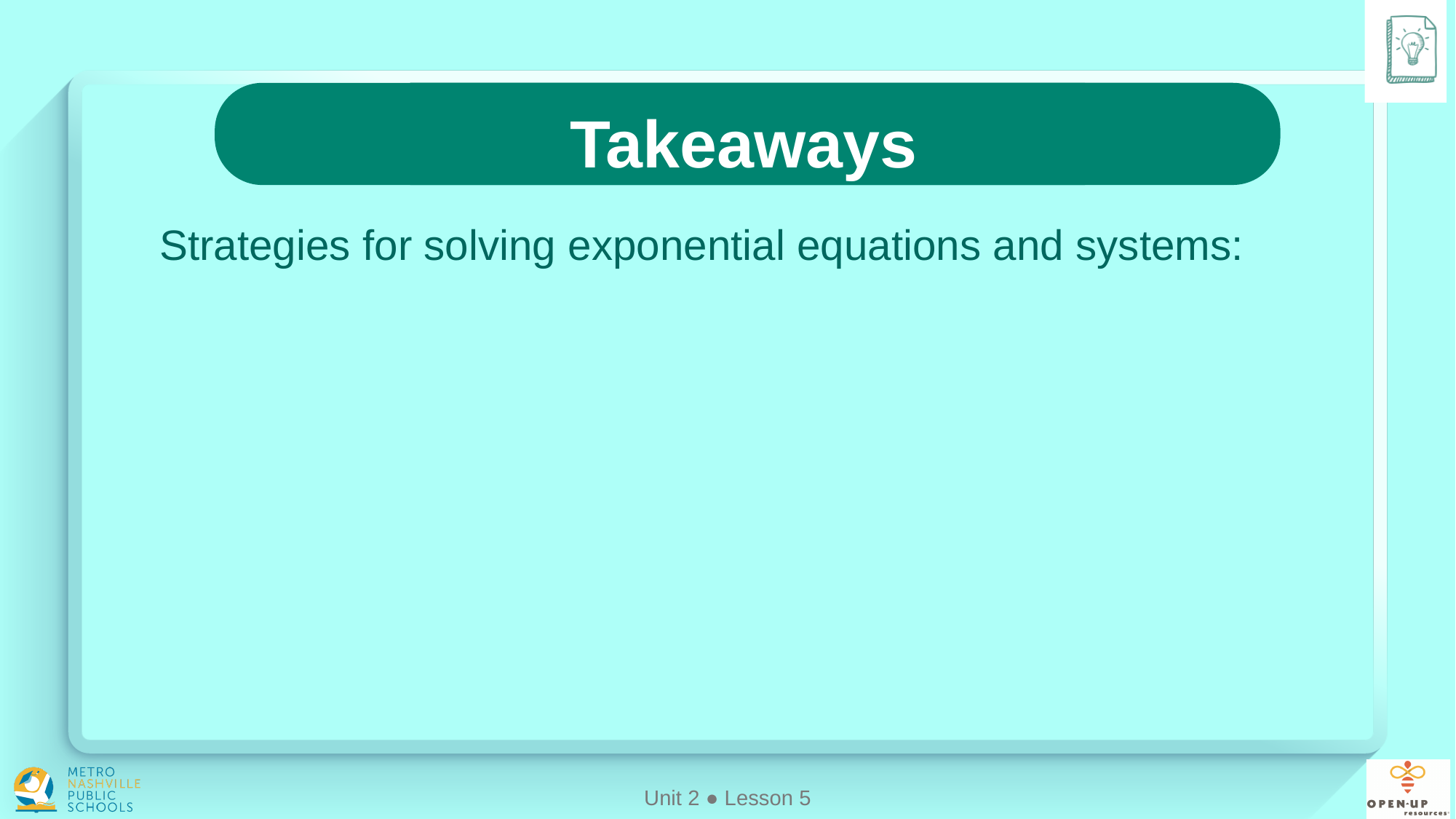

Strategies for solving exponential equations and systems:

Unit 2 ● Lesson 5